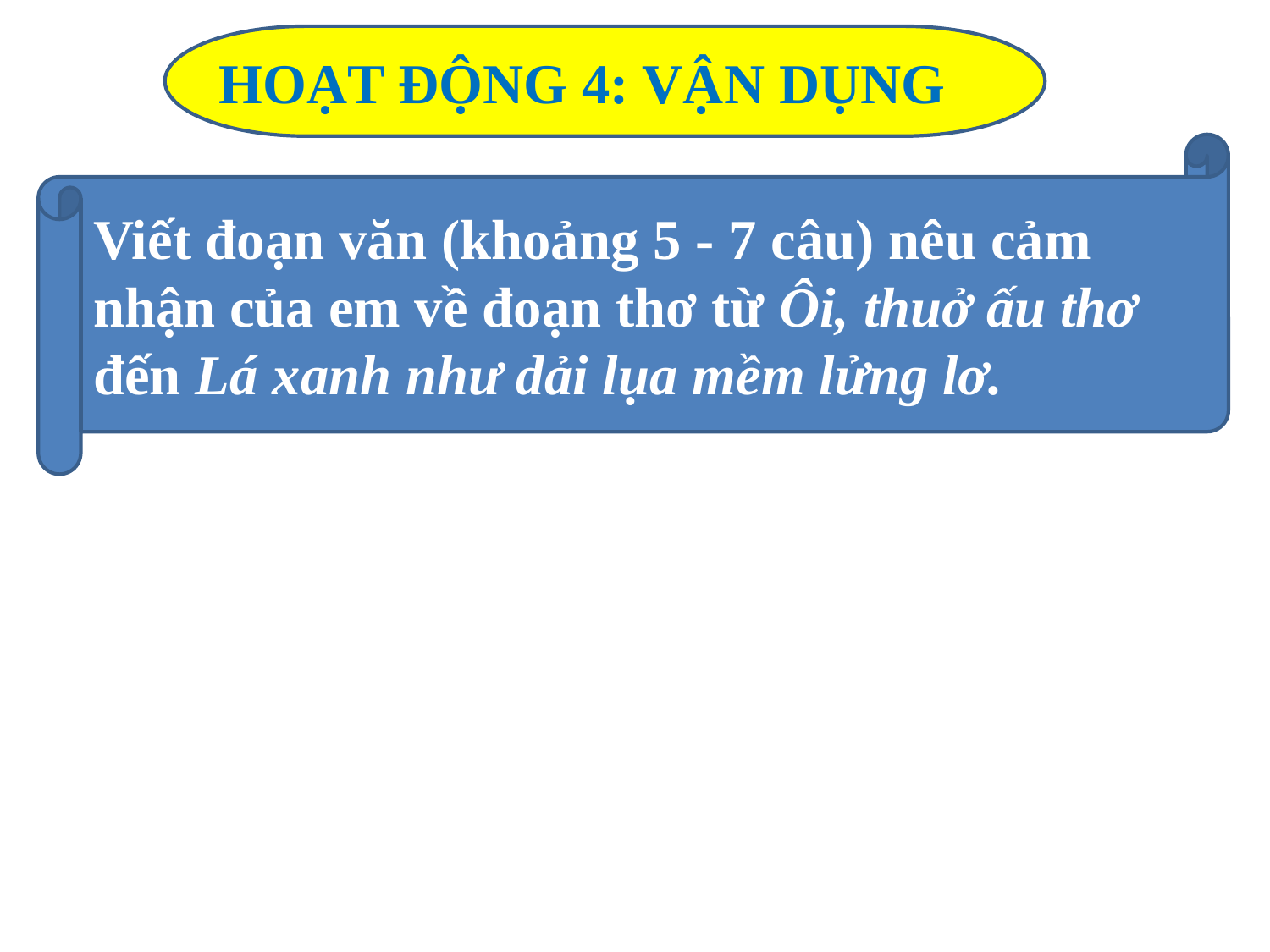

HOẠT ĐỘNG 4: VẬN DỤNG
Viết đoạn văn (khoảng 5 - 7 câu) nêu cảm nhận của em về đoạn thơ từ Ôi, thuở ấu thơ đến Lá xanh như dải lụa mềm lửng lơ.